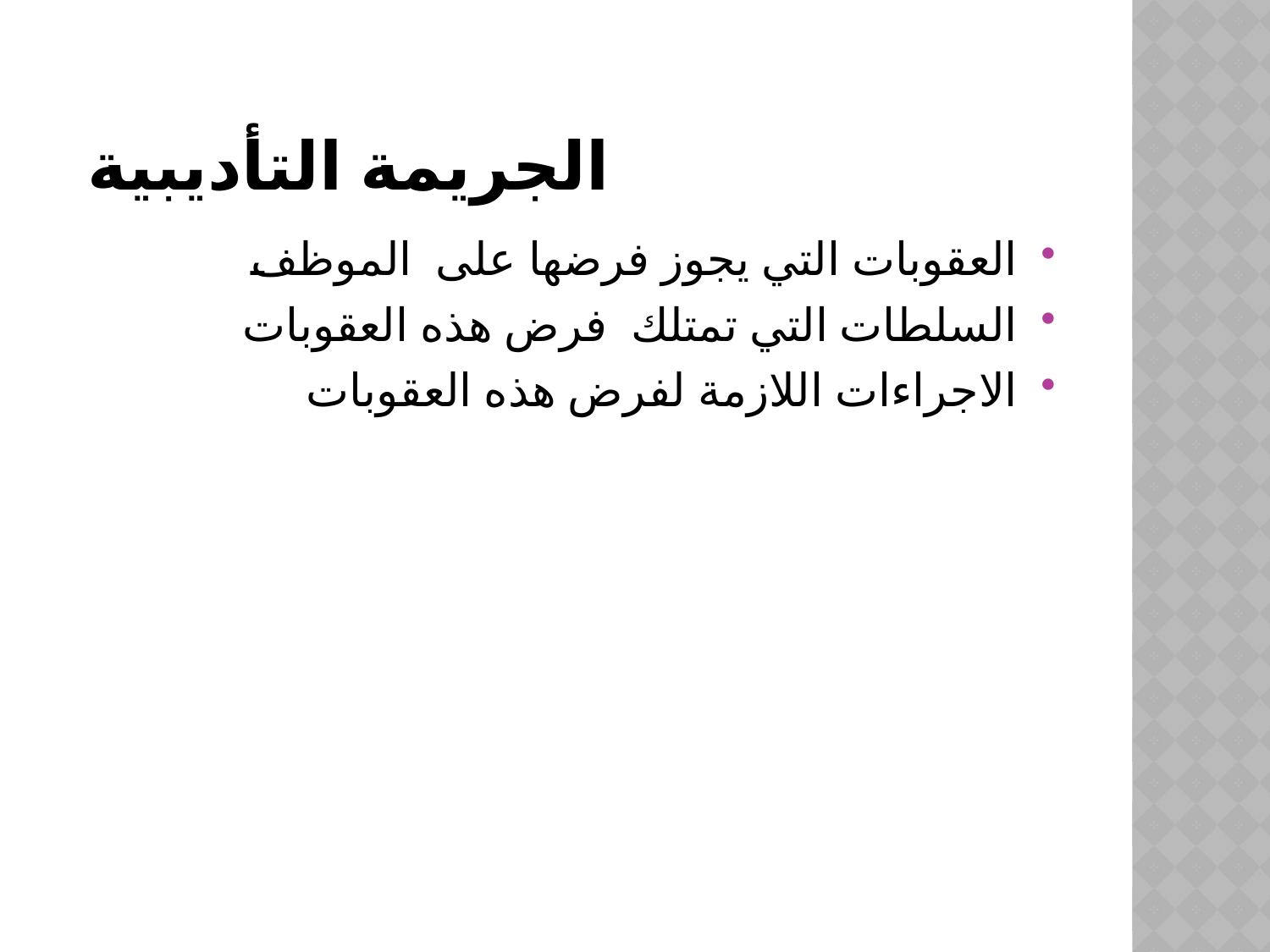

# الجريمة التأديبية
العقوبات التي يجوز فرضها على  الموظف
السلطات التي تمتلك  فرض هذه العقوبات
الاجراءات اللازمة لفرض هذه العقوبات